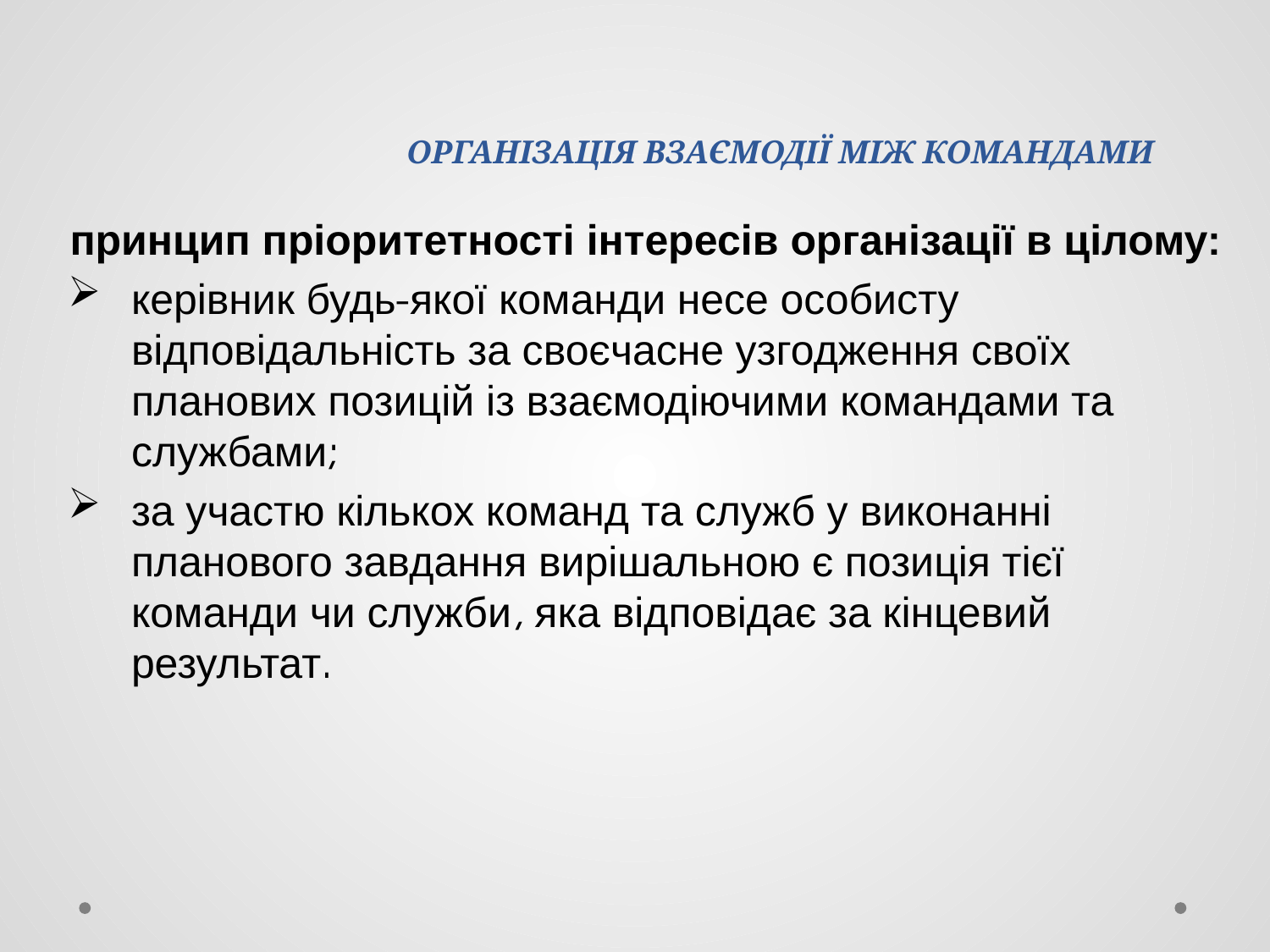

# ОРГАНІЗАЦІЯ ВЗАЄМОДІЇ МІЖ КОМАНДАМИ
принцип пріоритетності інтересів організації в цілому:
керівник будь-якої команди несе особисту відповідальність за своєчасне узгодження своїх планових позицій із взаємодіючими командами та службами;
за участю кількох команд та служб у виконанні планового завдання вирішальною є позиція тієї команди чи служби, яка відповідає за кінцевий результат.